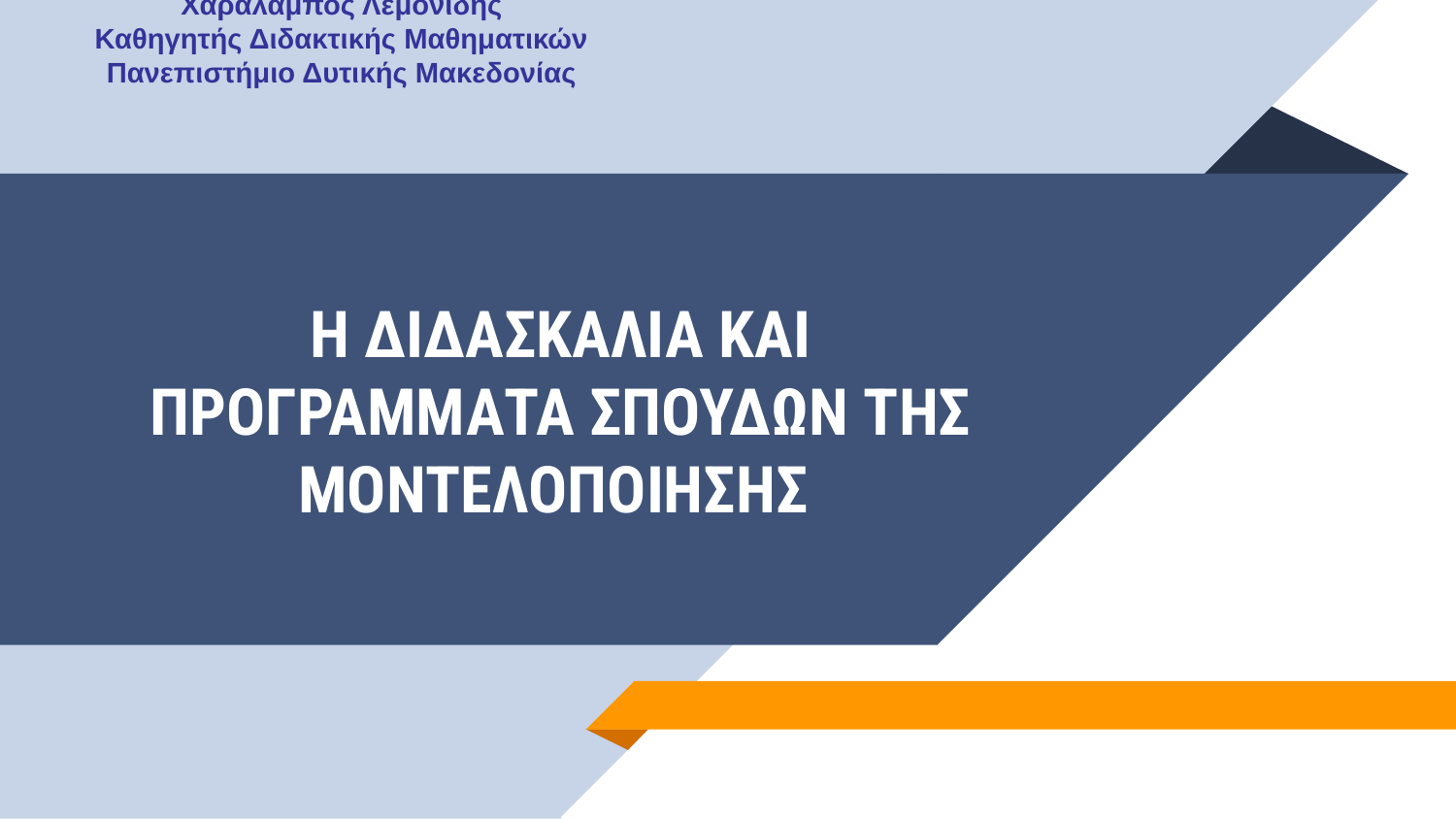

Χαράλαμπος Λεμονίδης
Καθηγητής Διδακτικής Μαθηματικών
Πανεπιστήμιο Δυτικής Μακεδονίας

# Η ΔΙΔΑΣΚΑΛΙΑ ΚΑΙ ΠΡΟΓΡΑΜΜΑΤΑ ΣΠΟΥΔΩΝ ΤΗΣ ΜΟΝΤΕΛΟΠΟΙΗΣΗΣ